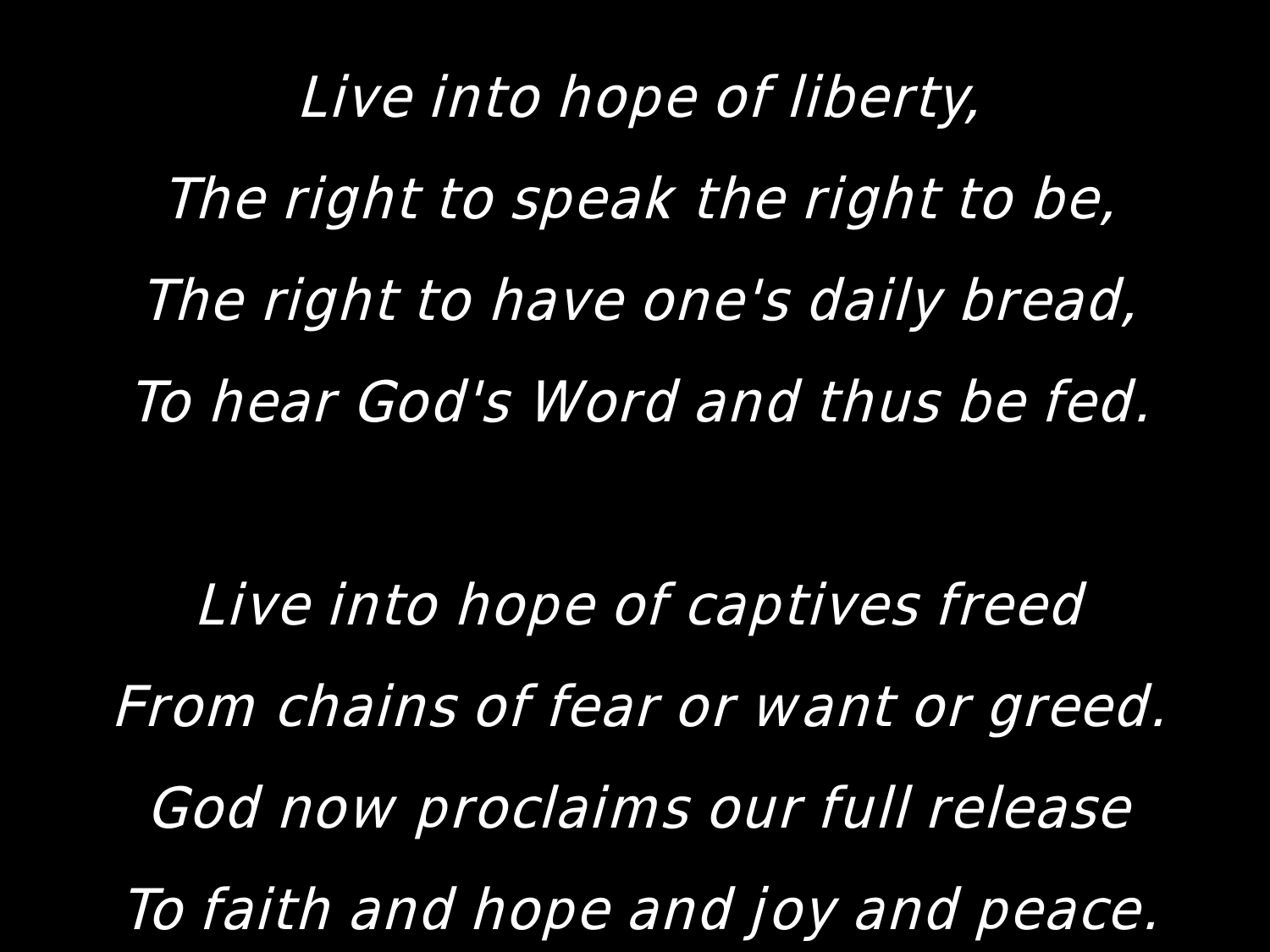

Live into hope of liberty,
The right to speak the right to be,
The right to have one's daily bread,
To hear God's Word and thus be fed.

Live into hope of captives freed
From chains of fear or want or greed.
God now proclaims our full release
To faith and hope and joy and peace.